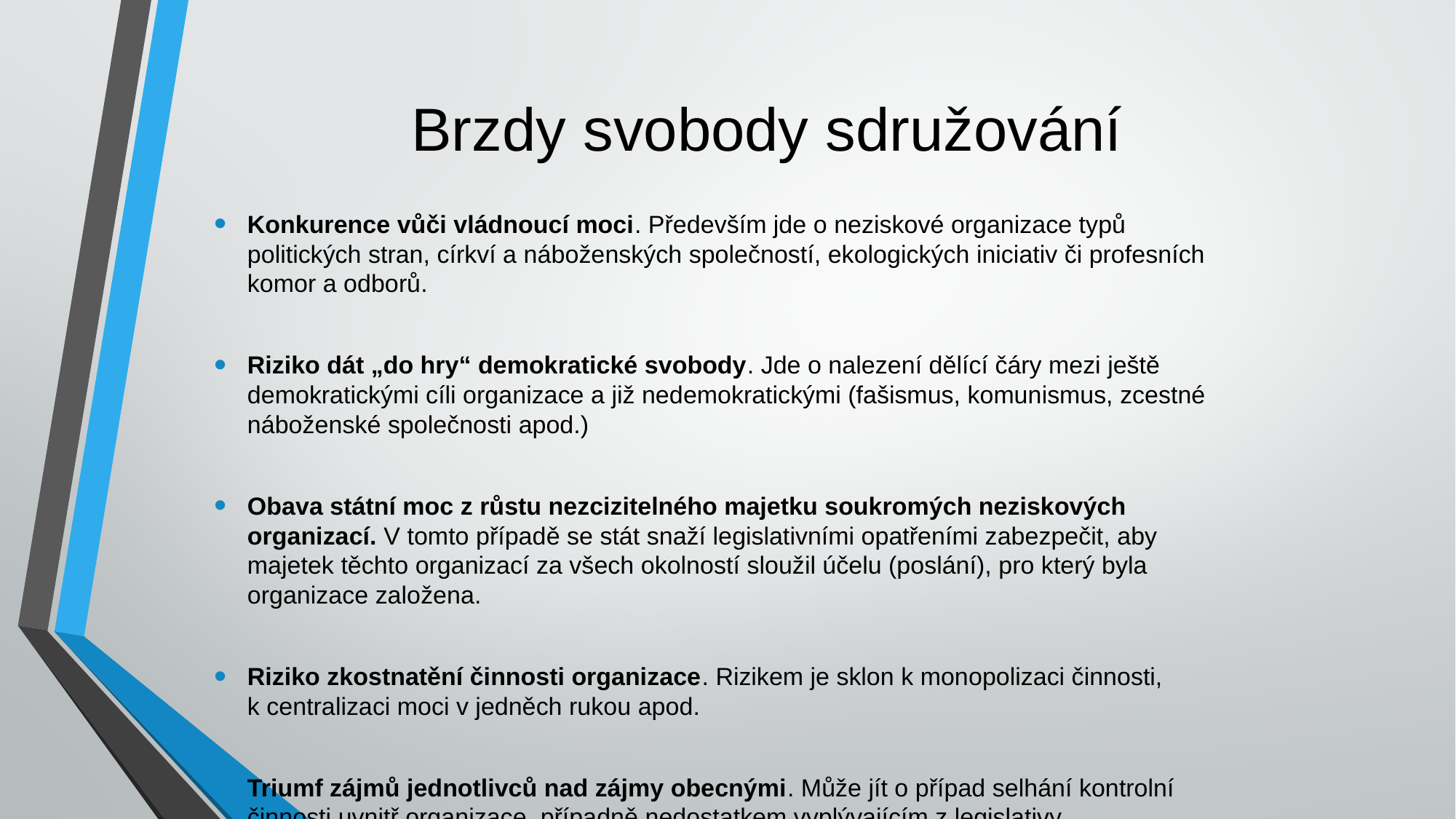

# Brzdy svobody sdružování
Konkurence vůči vládnoucí moci. Především jde o neziskové organizace typů politických stran, církví a náboženských společností, ekologických iniciativ či profesních komor a odborů.

Riziko dát „do hry“ demokratické svobody. Jde o nalezení dělící čáry mezi ještě demokratickými cíli organizace a již nedemokratickými (fašismus, komunismus, zcestné náboženské společnosti apod.)

Obava státní moc z růstu nezcizitelného majetku soukromých neziskových organizací. V tomto případě se stát snaží legislativními opatřeními zabezpečit, aby majetek těchto organizací za všech okolností sloužil účelu (poslání), pro který byla organizace založena.

Riziko zkostnatění činnosti organizace. Rizikem je sklon k monopolizaci činnosti, k centralizaci moci v jedněch rukou apod.

Triumf zájmů jednotlivců nad zájmy obecnými. Může jít o případ selhání kontrolní činnosti uvnitř organizace, případně nedostatkem vyplývajícím z legislativy.